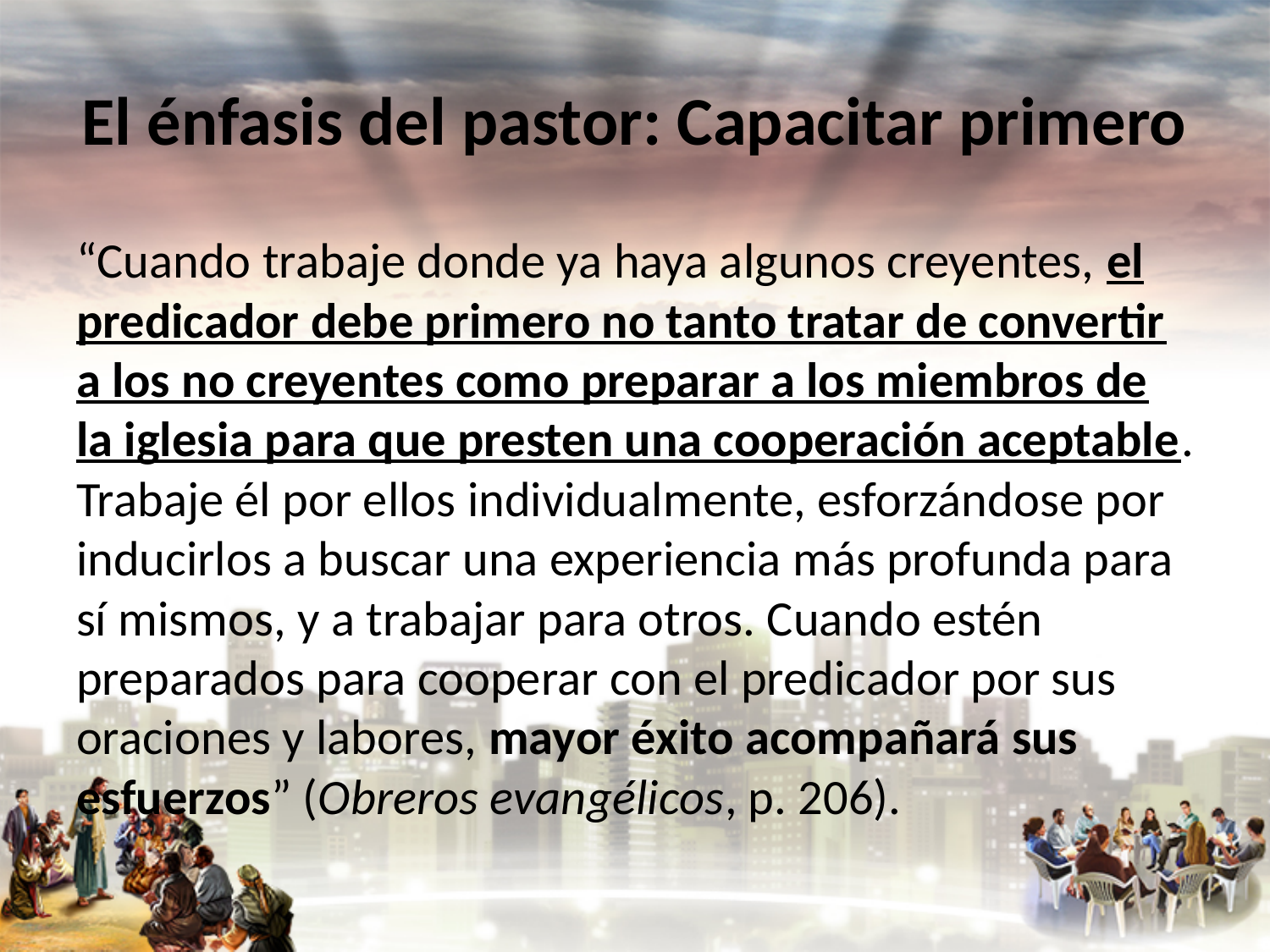

# El énfasis del pastor: Capacitar primero
“Cuando trabaje donde ya haya algunos creyentes, el predicador debe primero no tanto tratar de convertir a los no creyentes como preparar a los miembros de la iglesia para que presten una cooperación aceptable. Trabaje él por ellos individualmente, esforzándose por inducirlos a buscar una experiencia más profunda para sí mismos, y a trabajar para otros. Cuando estén preparados para cooperar con el predicador por sus oraciones y labores, mayor éxito acompañará sus esfuerzos” (Obreros evangélicos, p. 206).